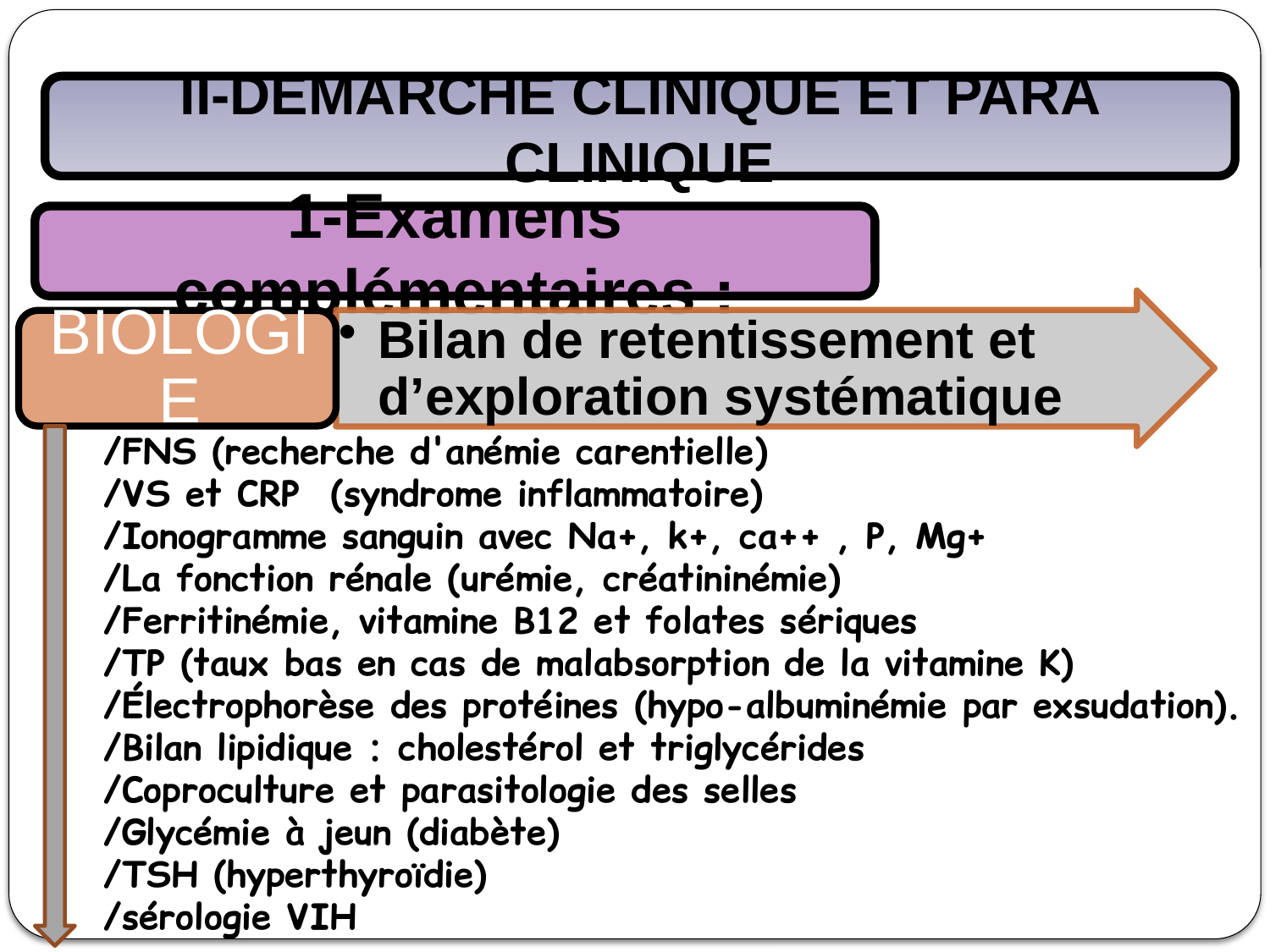

II-DEMARCHE CLINIQUE ET PARA CLINIQUE
Bilan de retentissement et d’exploration systématique
BIOLOGIE
1-Examens complémentaires :
      /FNS (recherche d'anémie carentielle)
      /VS et CRP  (syndrome inflammatoire)
      /Ionogramme sanguin avec Na+, k+, ca++ , P, Mg+
      /La fonction rénale (urémie, créatininémie)
      /Ferritinémie, vitamine B12 et folates sériques
      /TP (taux bas en cas de malabsorption de la vitamine K)
      /Électrophorèse des protéines (hypo-albuminémie par exsudation).
      /Bilan lipidique : cholestérol et triglycérides
      /Coproculture et parasitologie des selles
      /Glycémie à jeun (diabète)
      /TSH (hyperthyroïdie)
      /sérologie VIH